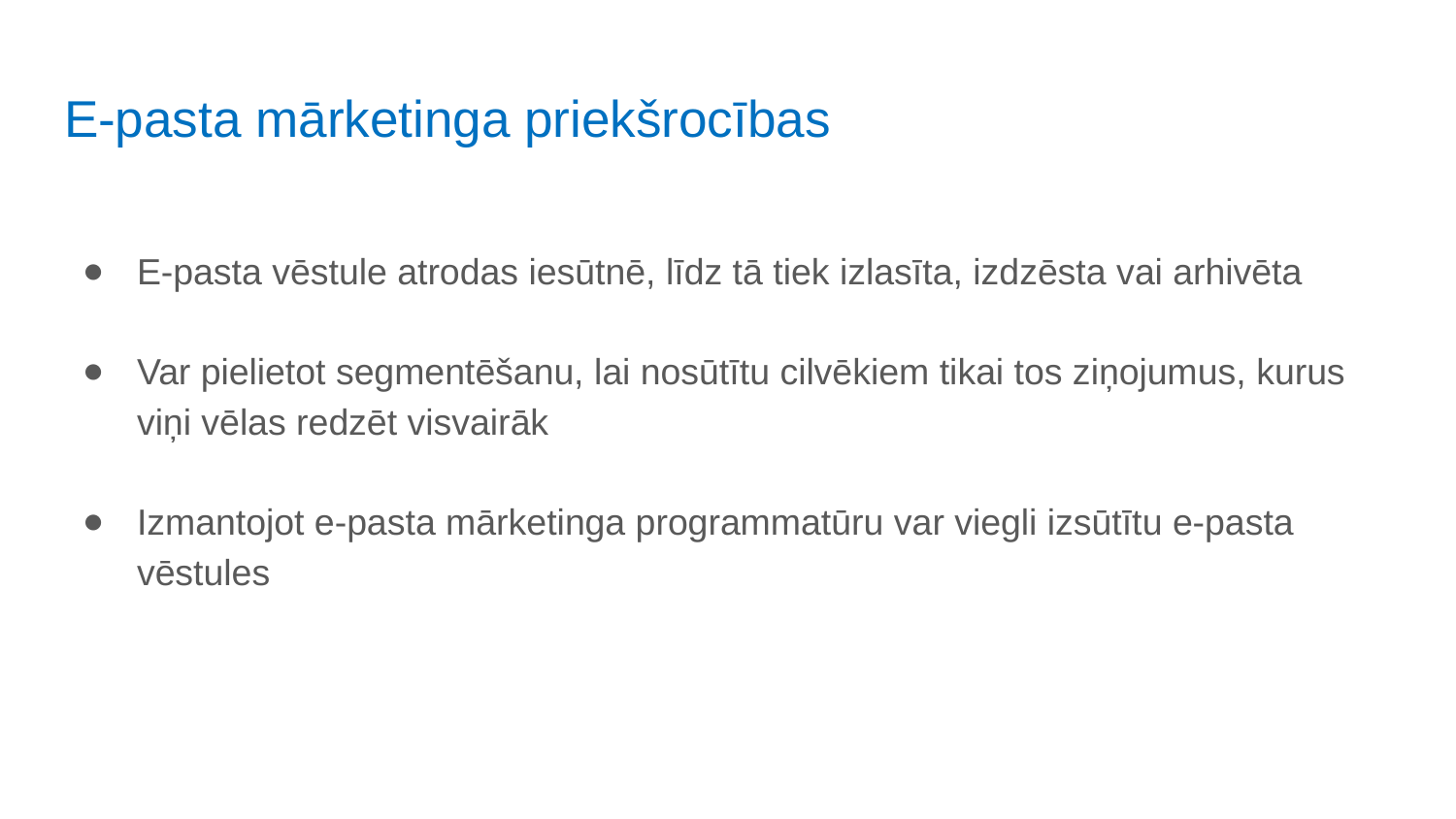

# E-pasta mārketinga priekšrocības

E-pasta vēstule atrodas iesūtnē, līdz tā tiek izlasīta, izdzēsta vai arhivēta

Var pielietot segmentēšanu, lai nosūtītu cilvēkiem tikai tos ziņojumus, kurus viņi vēlas redzēt visvairāk

Izmantojot e-pasta mārketinga programmatūru var viegli izsūtītu e-pasta vēstules